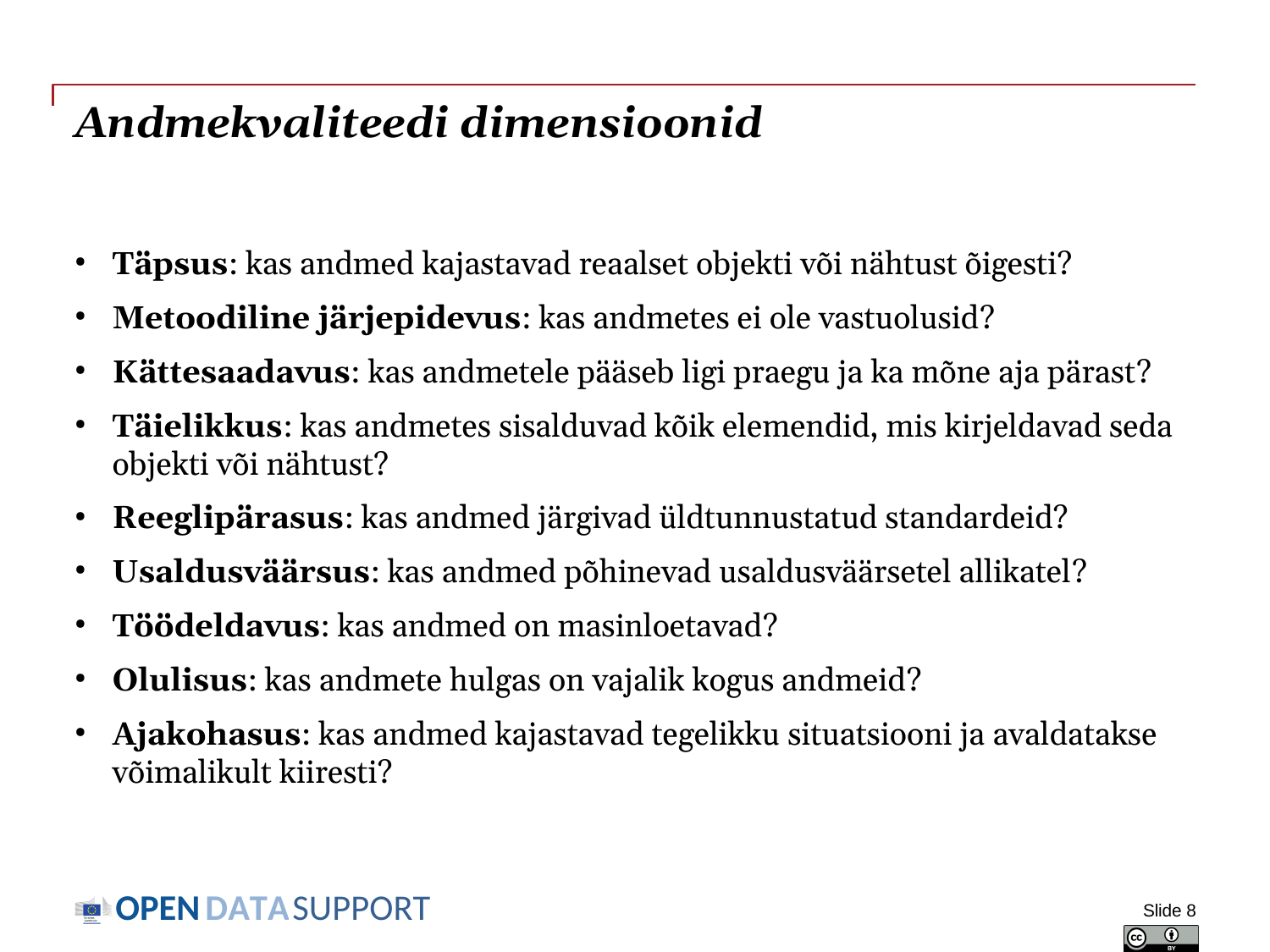

# Andmekvaliteedi dimensioonid
Täpsus: kas andmed kajastavad reaalset objekti või nähtust õigesti?
Metoodiline järjepidevus: kas andmetes ei ole vastuolusid?
Kättesaadavus: kas andmetele pääseb ligi praegu ja ka mõne aja pärast?
Täielikkus: kas andmetes sisalduvad kõik elemendid, mis kirjeldavad seda  objekti või nähtust?
Reeglipärasus: kas andmed järgivad üldtunnustatud standardeid?
Usaldusväärsus: kas andmed põhinevad usaldusväärsetel allikatel?
Töödeldavus: kas andmed on masinloetavad?
Olulisus: kas andmete hulgas on vajalik kogus andmeid?
Ajakohasus: kas andmed kajastavad tegelikku situatsiooni ja avaldatakse võimalikult kiiresti?
Slide 8